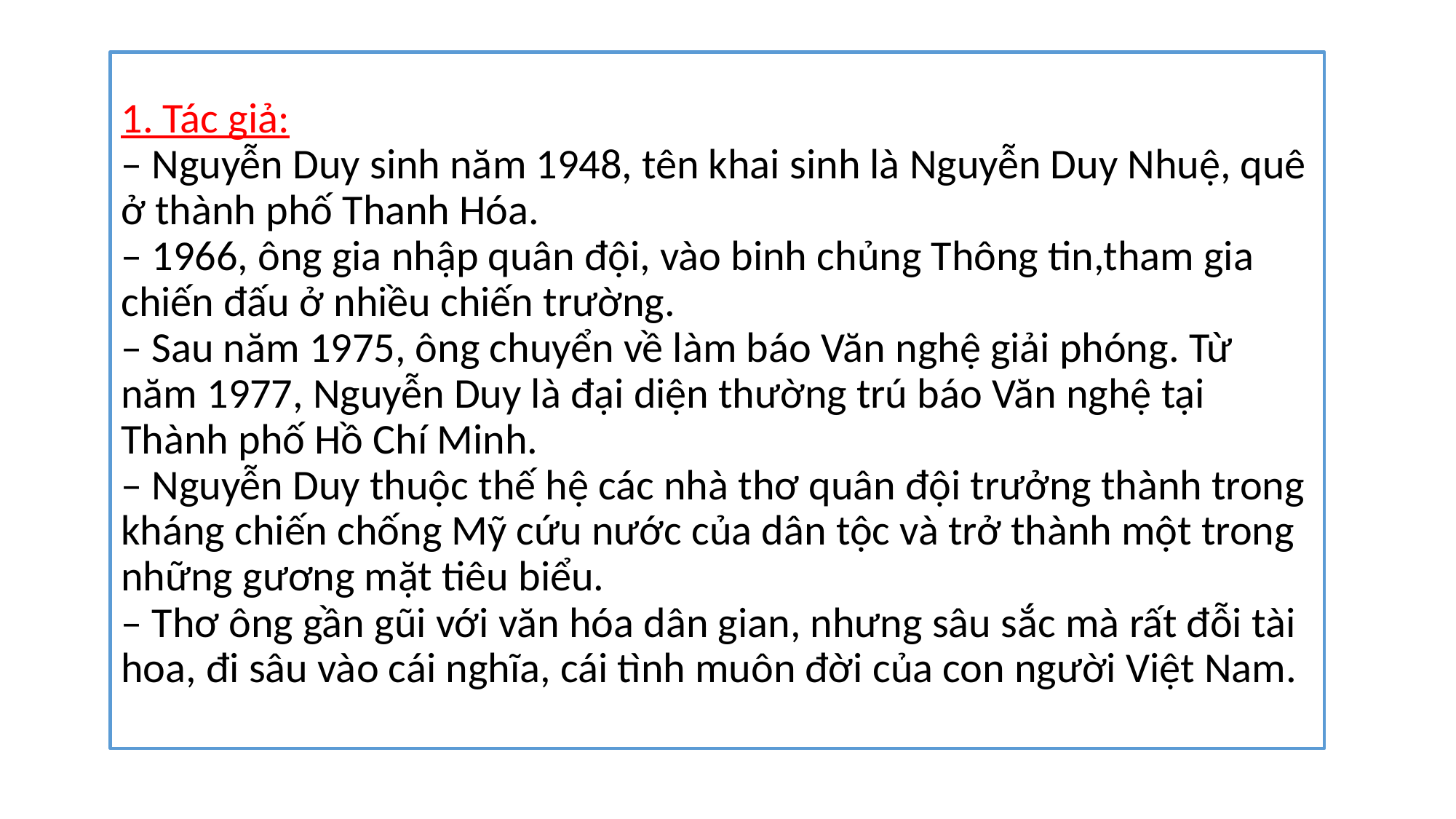

# 1. Tác giả: – Nguyễn Duy sinh năm 1948, tên khai sinh là Nguyễn Duy Nhuệ, quê ở thành phố Thanh Hóa. – 1966, ông gia nhập quân đội, vào binh chủng Thông tin,tham gia chiến đấu ở nhiều chiến trường. – Sau năm 1975, ông chuyển về làm báo Văn nghệ giải phóng. Từ năm 1977, Nguyễn Duy là đại diện thường trú báo Văn nghệ tại Thành phố Hồ Chí Minh. – Nguyễn Duy thuộc thế hệ các nhà thơ quân đội trưởng thành trong kháng chiến chống Mỹ cứu nước của dân tộc và trở thành một trong những gương mặt tiêu biểu. – Thơ ông gần gũi với văn hóa dân gian, nhưng sâu sắc mà rất đỗi tài hoa, đi sâu vào cái nghĩa, cái tình muôn đời của con người Việt Nam.